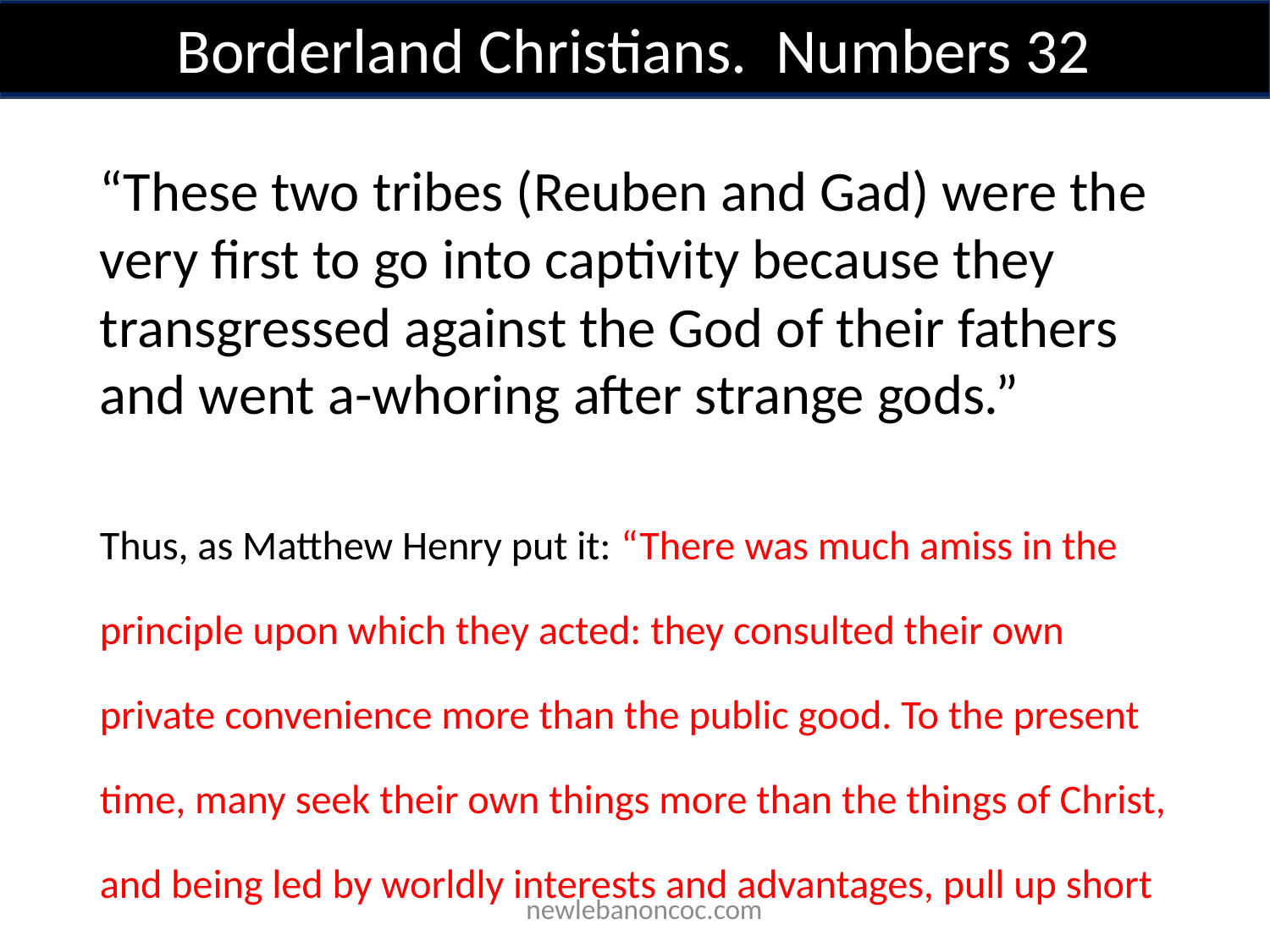

Borderland Christians.  Numbers 32

“These two tribes (Reuben and Gad) were the very first to go into captivity because they transgressed against the God of their fathers and went a-whoring after strange gods.”

Thus, as Matthew Henry put it: “There was much amiss in the principle upon which they acted: they consulted their own private convenience more than the public good. To the present time, many seek their own things more than the things of Christ, and being led by worldly interests and advantages, pull up short of the heavenly Canaan.”

   newlebanoncoc.com